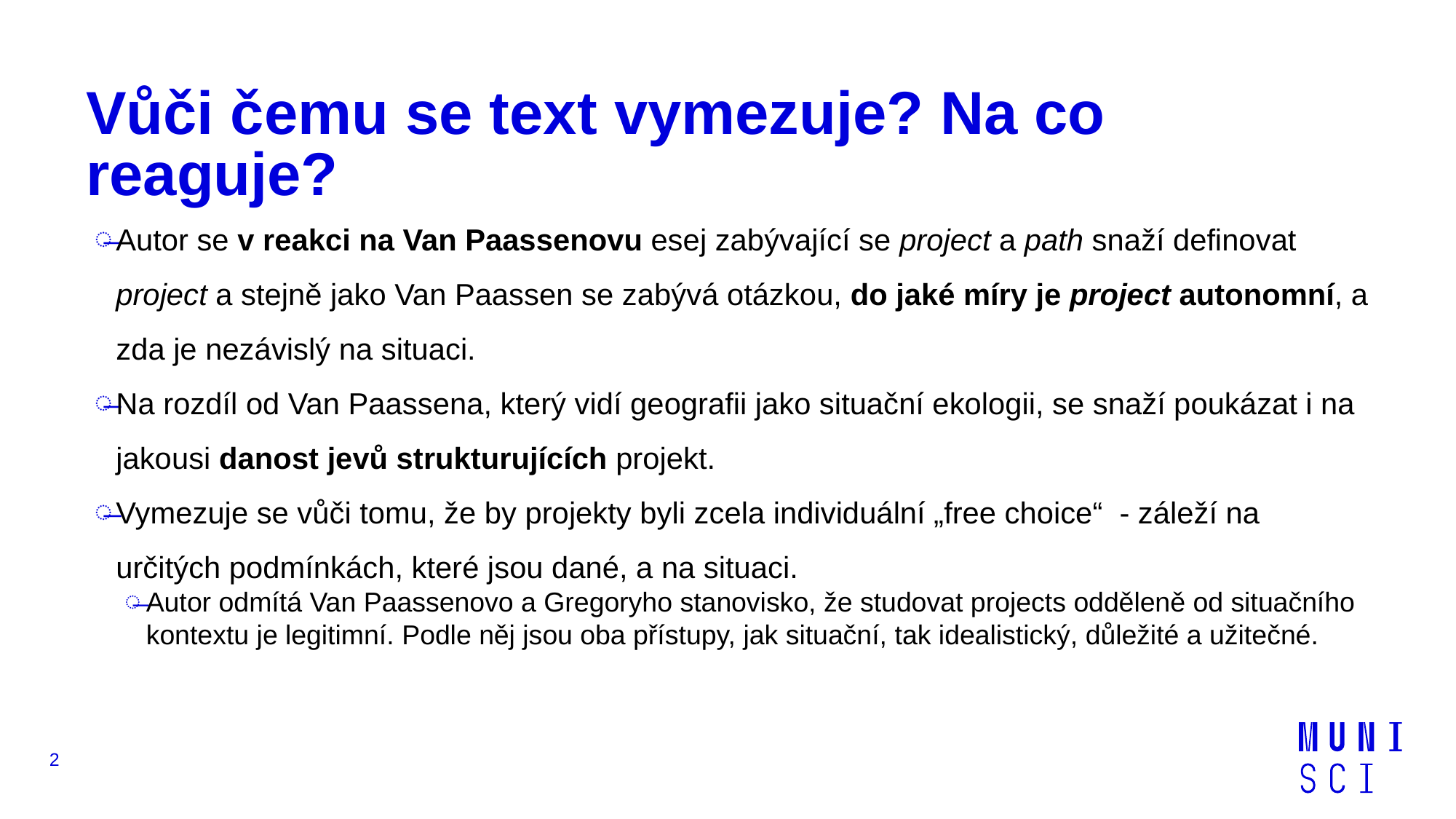

# Vůči čemu se text vymezuje? Na co reaguje?
Autor se v reakci na Van Paassenovu esej zabývající se project a path snaží definovat project a stejně jako Van Paassen se zabývá otázkou, do jaké míry je project autonomní, a zda je nezávislý na situaci.
Na rozdíl od Van Paassena, který vidí geografii jako situační ekologii, se snaží poukázat i na jakousi danost jevů strukturujících projekt.
Vymezuje se vůči tomu, že by projekty byli zcela individuální „free choice“  - záleží na určitých podmínkách, které jsou dané, a na situaci.
Autor odmítá Van Paassenovo a Gregoryho stanovisko, že studovat projects odděleně od situačního kontextu je legitimní. Podle něj jsou oba přístupy, jak situační, tak idealistický, důležité a užitečné.
2